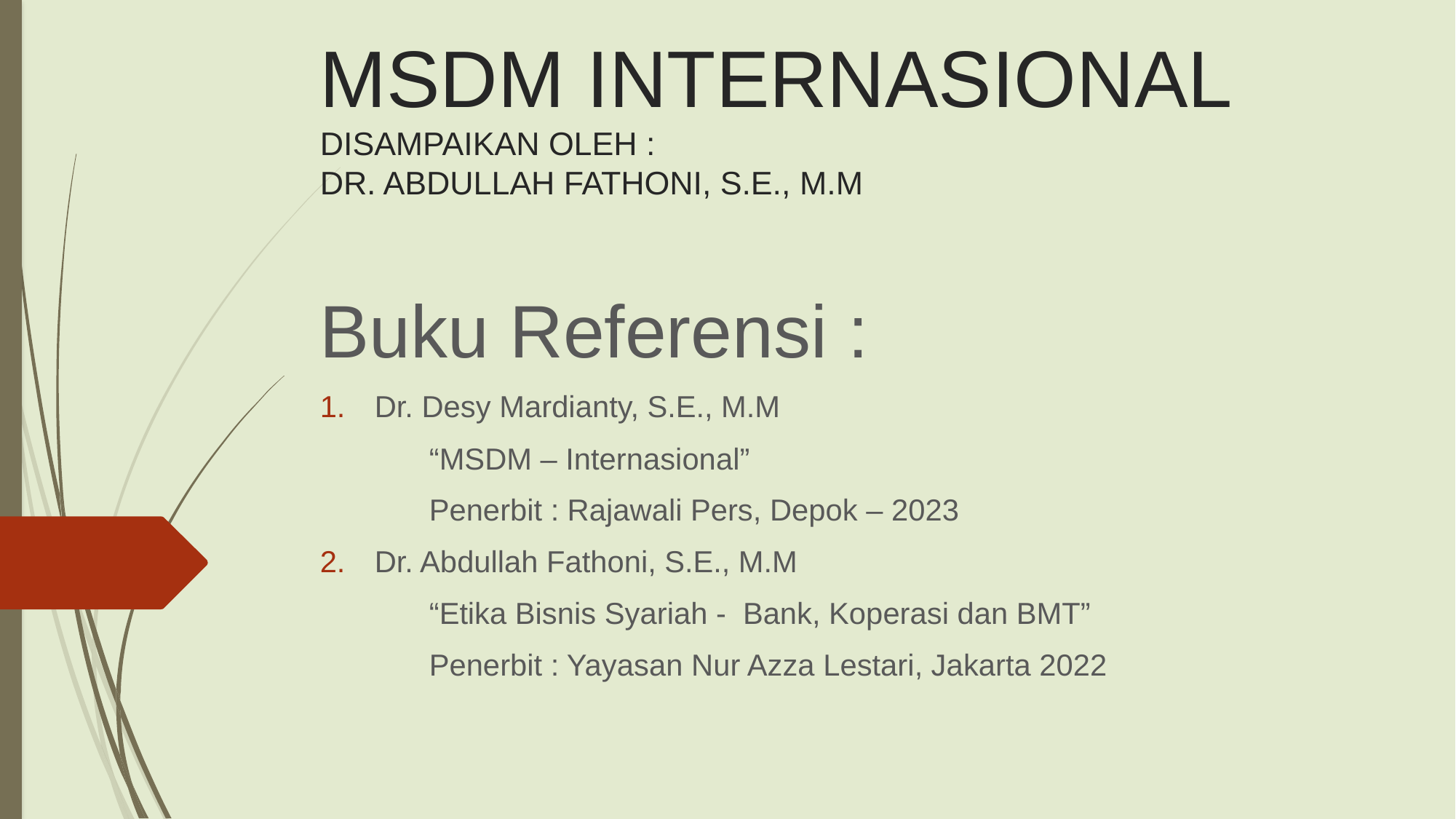

# MSDM INTERNASIONAL DISAMPAIKAN OLEH : DR. ABDULLAH FATHONI, S.E., M.M
Buku Referensi :
Dr. Desy Mardianty, S.E., M.M
	“MSDM – Internasional”
	Penerbit : Rajawali Pers, Depok – 2023
Dr. Abdullah Fathoni, S.E., M.M
	“Etika Bisnis Syariah -  Bank, Koperasi dan BMT”
	Penerbit : Yayasan Nur Azza Lestari, Jakarta 2022